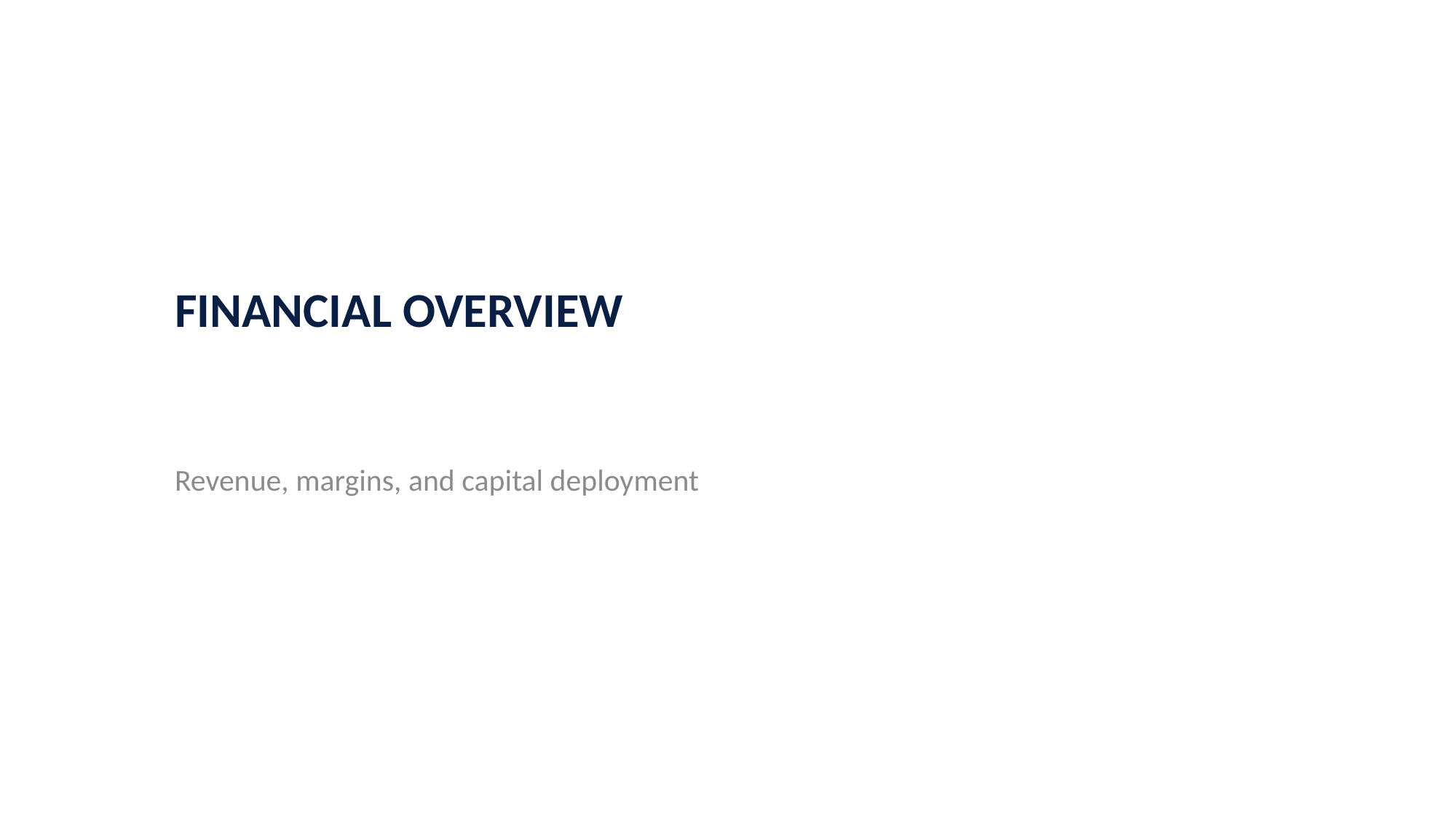

# Financial Overview
Revenue, margins, and capital deployment